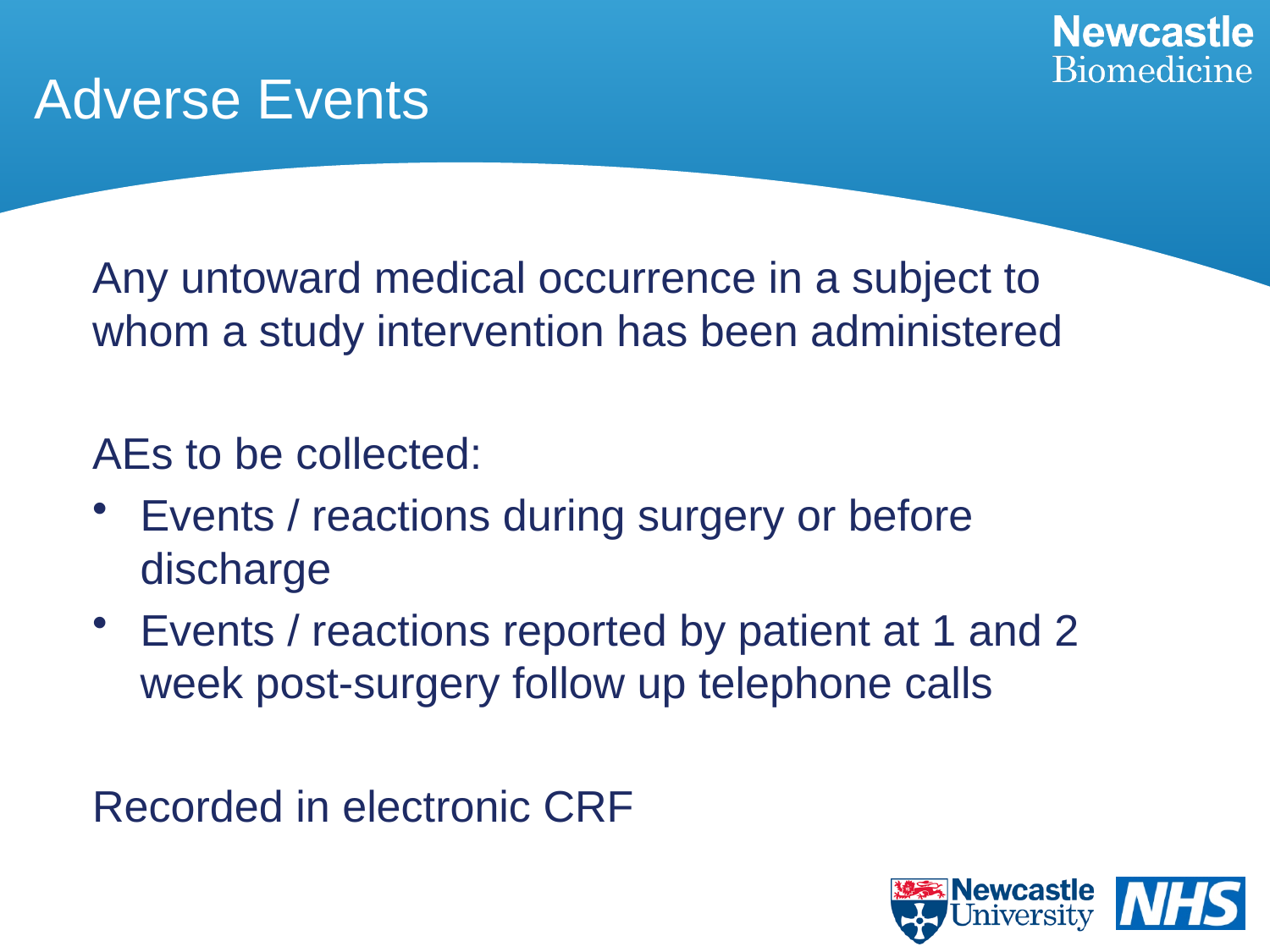

# Adverse Events
Any untoward medical occurrence in a subject to whom a study intervention has been administered

AEs to be collected:
Events / reactions during surgery or before discharge
Events / reactions reported by patient at 1 and 2 week post-surgery follow up telephone calls

Recorded in electronic CRF